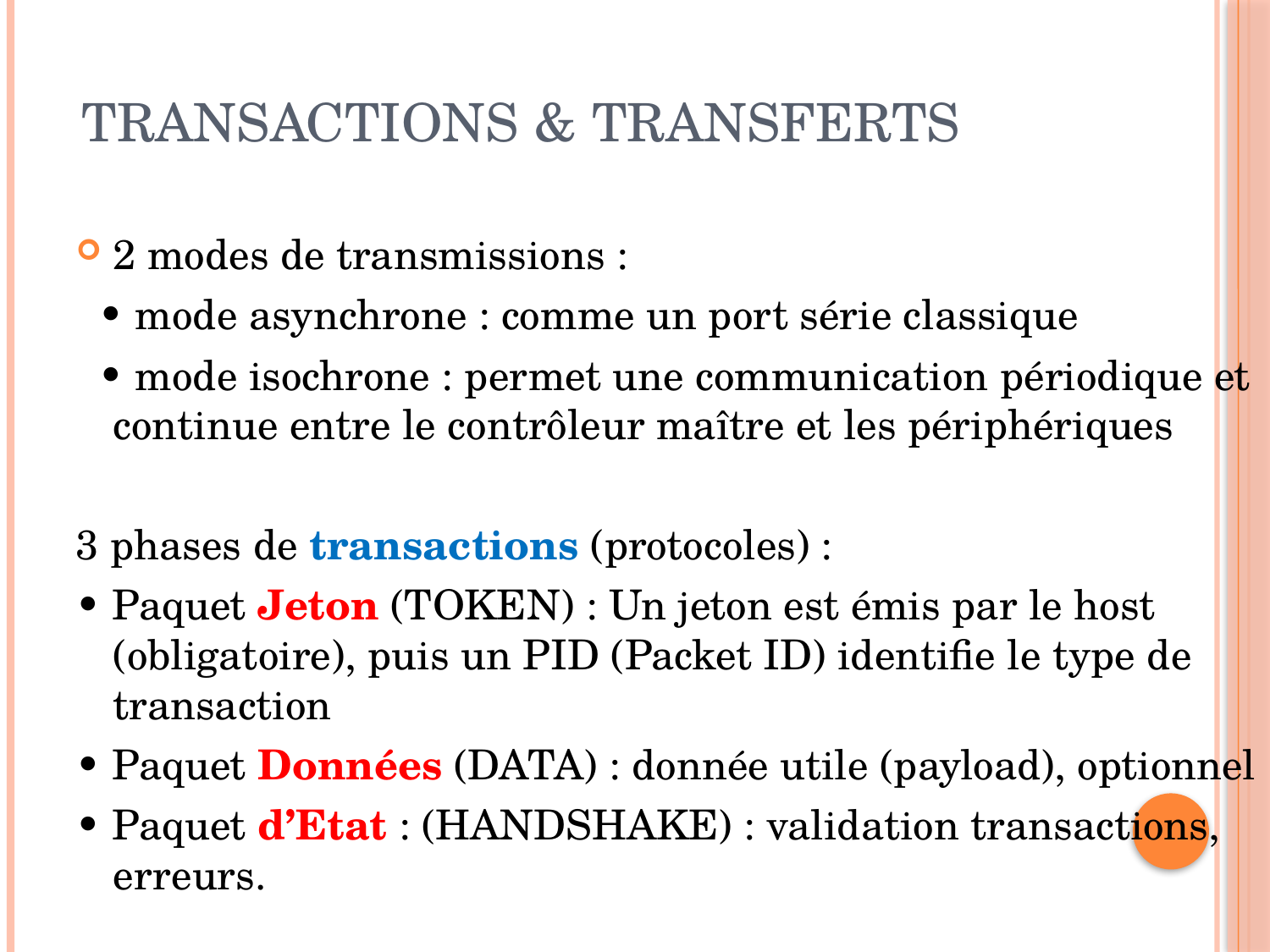

# Transactions & Transferts
2 modes de transmissions :
  • mode asynchrone : comme un port série classique
  • mode isochrone : permet une communication périodique et continue entre le contrôleur maître et les périphériques

3 phases de transactions (protocoles) :
• Paquet Jeton (TOKEN) : Un jeton est émis par le host (obligatoire), puis un PID (Packet ID) identifie le type de transaction
• Paquet Données (DATA) : donnée utile (payload), optionnel
• Paquet d’Etat : (HANDSHAKE) : validation transactions, erreurs.